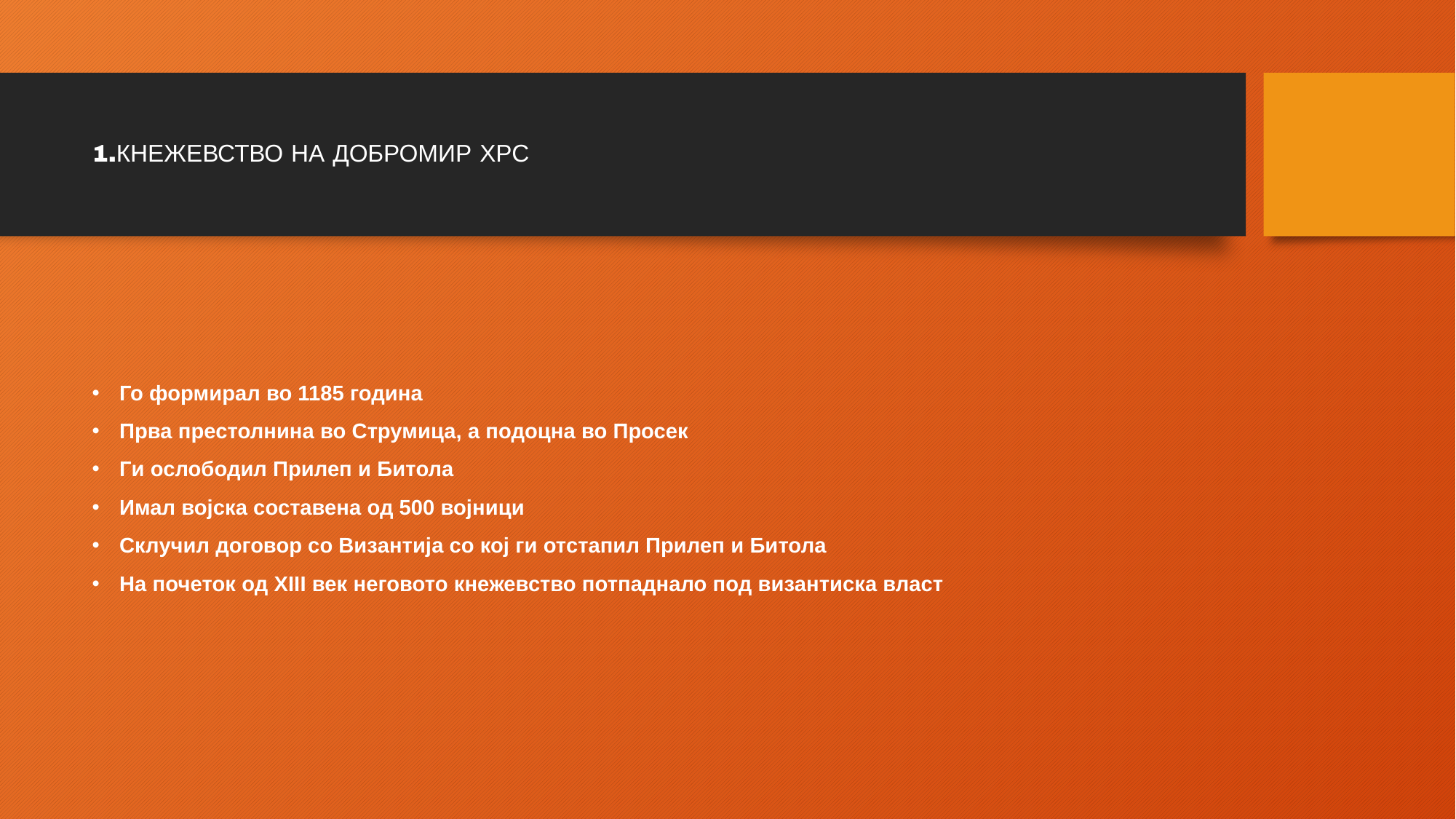

# 1.КНЕЖЕВСТВО НА ДОБРОМИР ХРС
Го формирал во 1185 година
Прва престолнина во Струмица, а подоцна во Просек
Ги ослободил Прилеп и Битола
Имал војска составена од 500 војници
Склучил договор со Византија со кој ги отстапил Прилеп и Битола
На почеток од XIII век неговото кнежевство потпаднало под византиска власт